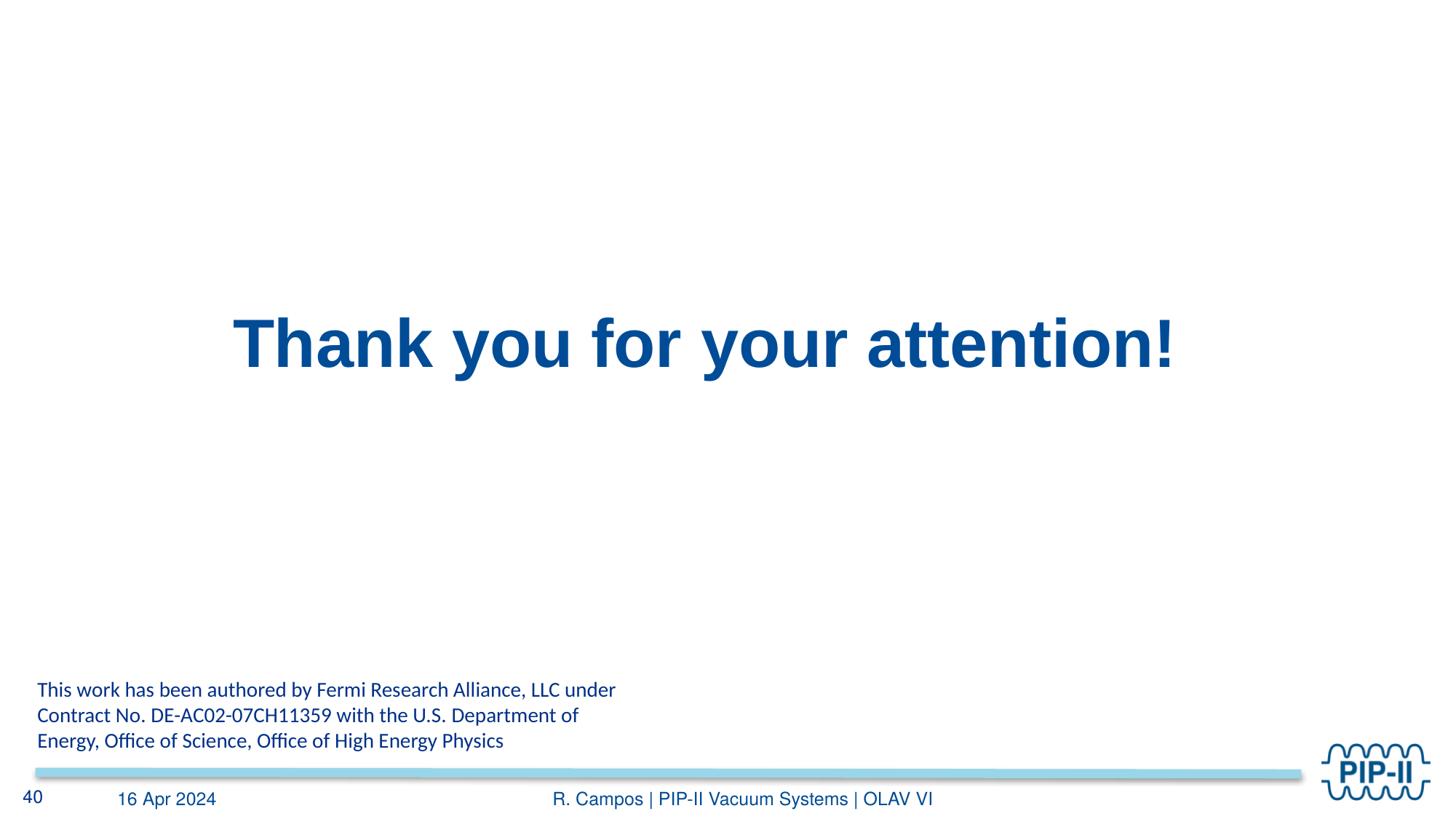

# Thank you for your attention!
This work has been authored by Fermi Research Alliance, LLC under Contract No. DE-AC02-07CH11359 with the U.S. Department of Energy, Office of Science, Office of High Energy Physics